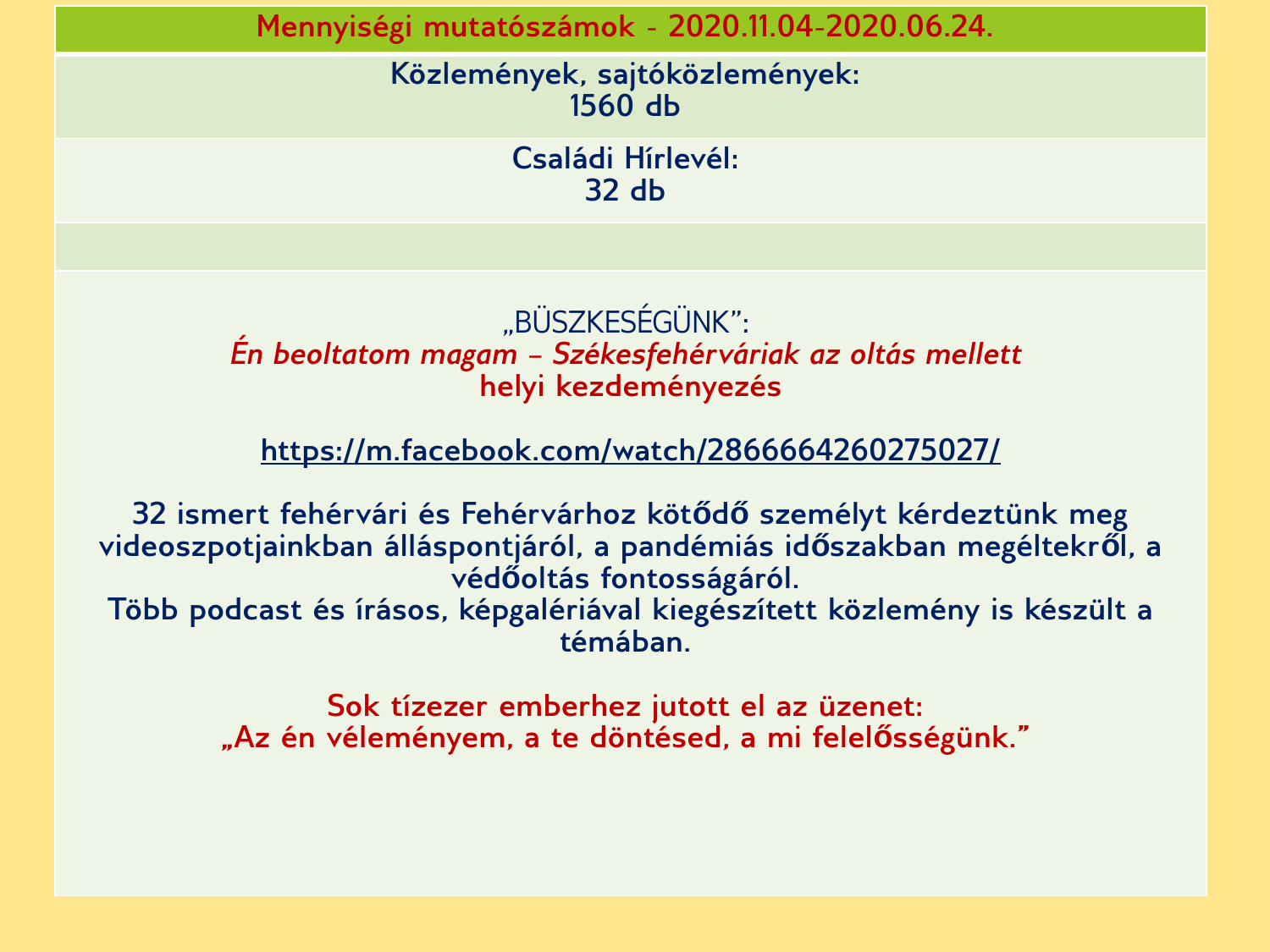

| Mennyiségi mutatószámok - 2020.11.04-2020.06.24. |
| --- |
| Közlemények, sajtóközlemények: 1560 db |
| Családi Hírlevél: 32 db |
|  |
| „BÜSZKESÉGÜNK”: Én beoltatom magam – Székesfehérváriak az oltás mellett helyi kezdeményezés https://m.facebook.com/watch/2866664260275027/ 32 ismert fehérvári és Fehérvárhoz kötődő személyt kérdeztünk meg videoszpotjainkban álláspontjáról, a pandémiás időszakban megéltekről, a védőoltás fontosságáról. Több podcast és írásos, képgalériával kiegészített közlemény is készült a témában. Sok tízezer emberhez jutott el az üzenet: „Az én véleményem, a te döntésed, a mi felelősségünk.” |